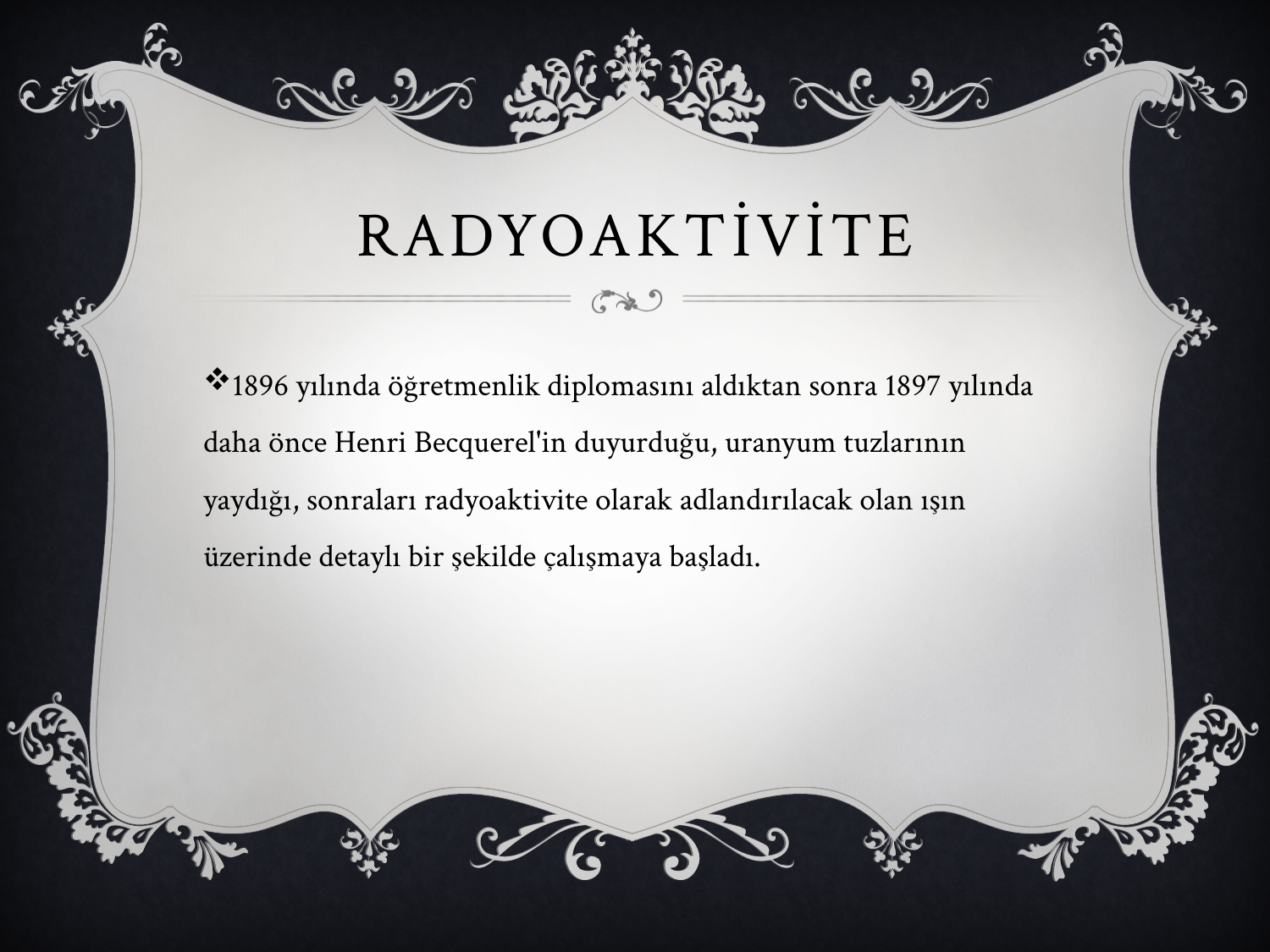

# RADYOAKTİVİTE
1896 yılında öğretmenlik diplomasını aldıktan sonra 1897 yılında daha önce Henri Becquerel'in duyurduğu, uranyum tuzlarının yaydığı, sonraları radyoaktivite olarak adlandırılacak olan ışın üzerinde detaylı bir şekilde çalışmaya başladı.